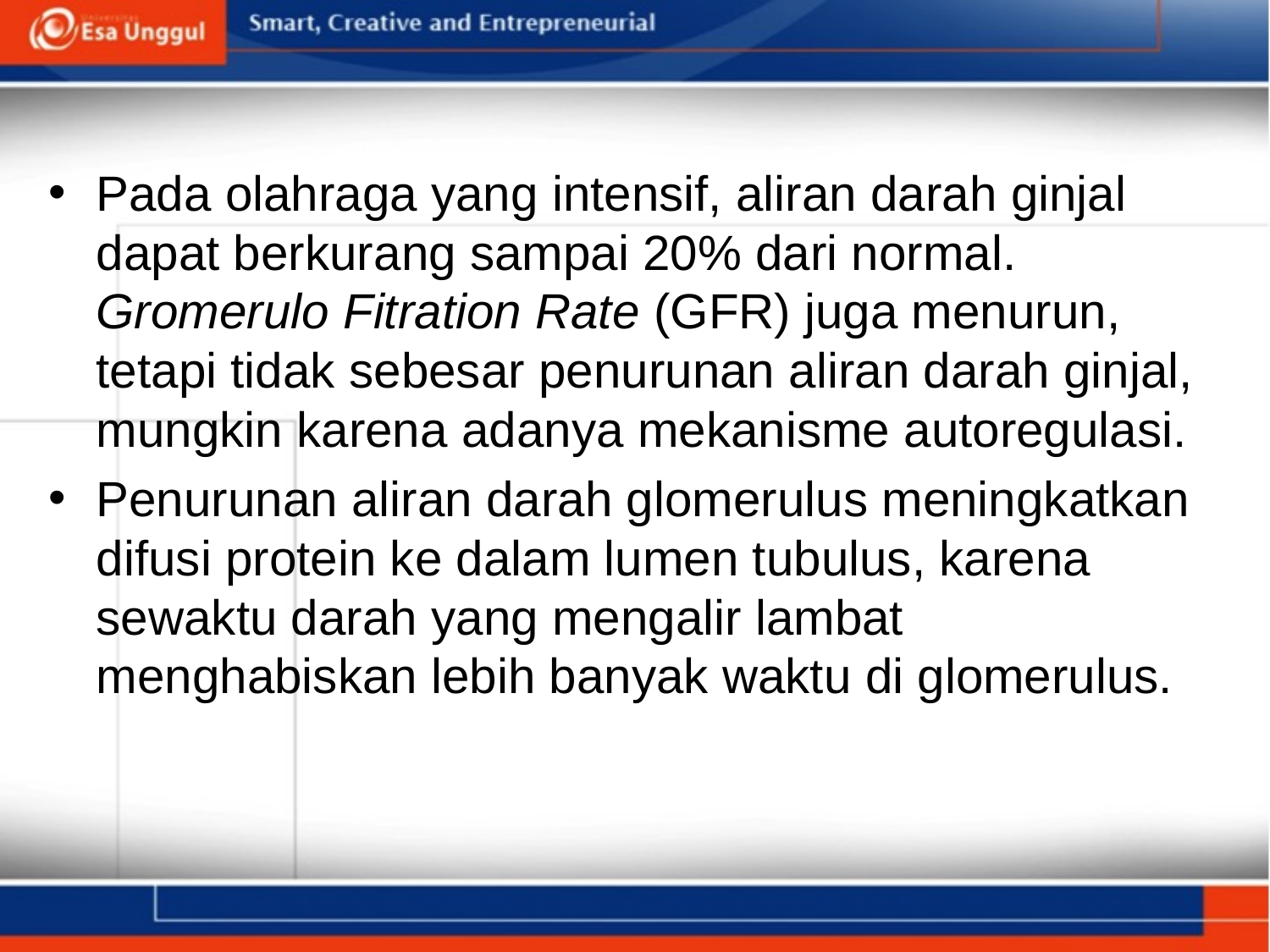

Pada olahraga yang intensif, aliran darah ginjal dapat berkurang sampai 20% dari normal. Gromerulo Fitration Rate (GFR) juga menurun, tetapi tidak sebesar penurunan aliran darah ginjal, mungkin karena adanya mekanisme autoregulasi.
Penurunan aliran darah glomerulus meningkatkan difusi protein ke dalam lumen tubulus, karena sewaktu darah yang mengalir lambat menghabiskan lebih banyak waktu di glomerulus.